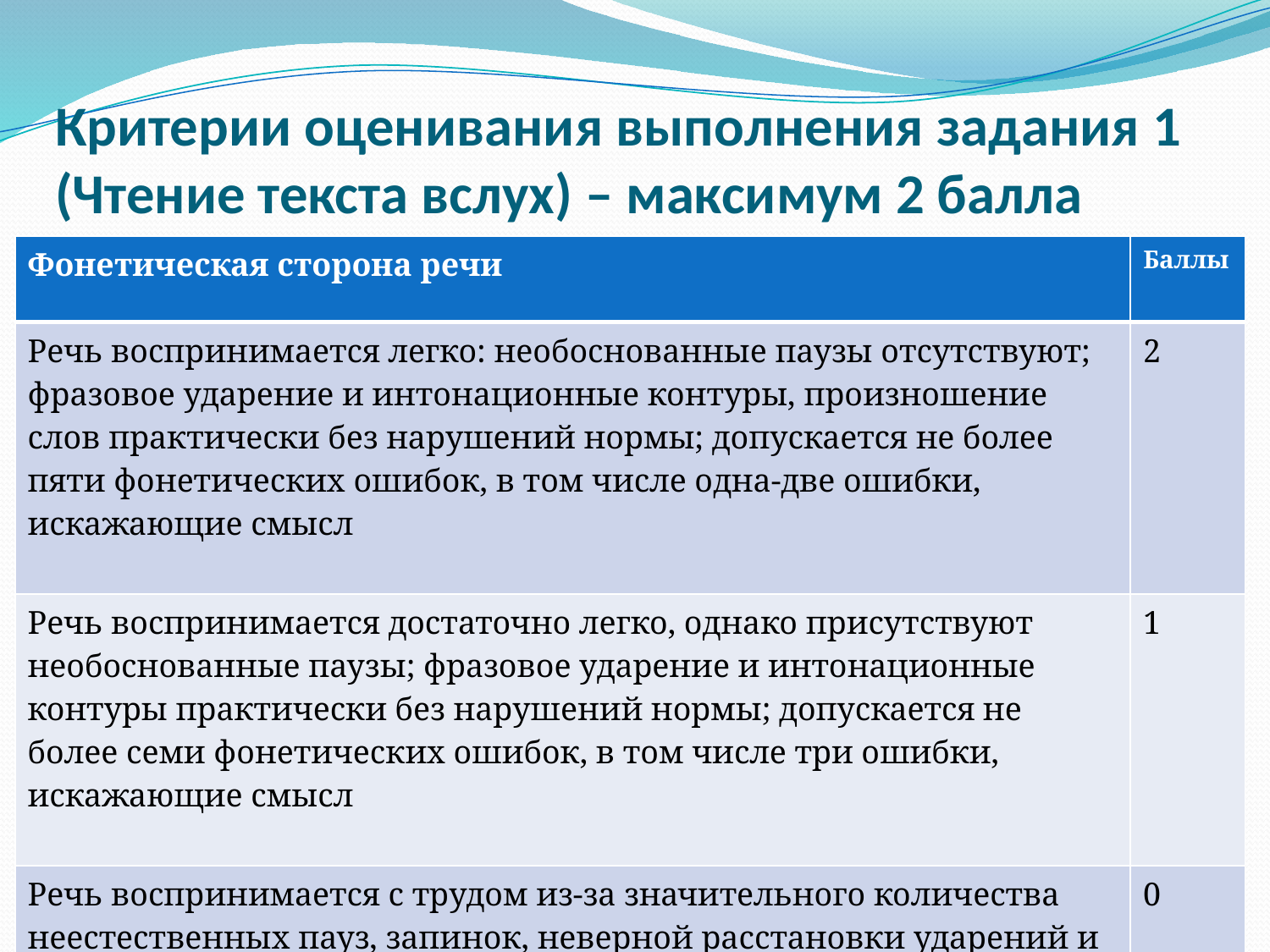

# Критерии оценивания выполнения задания 1 (Чтение текста вслух) – максимум 2 балла
| Фонетическая сторона речи | Баллы |
| --- | --- |
| Речь воспринимается легко: необоснованные паузы отсутствуют; фразовое ударение и интонационные контуры, произношение слов практически без нарушений нормы; допускается не более пяти фонетических ошибок, в том числе одна-две ошибки, искажающие смысл | 2 |
| Речь воспринимается достаточно легко, однако присутствуют необоснованные паузы; фразовое ударение и интонационные контуры практически без нарушений нормы; допускается не более семи фонетических ошибок, в том числе три ошибки, искажающие смысл | 1 |
| Речь воспринимается с трудом из-за значительного количества неестественных пауз, запинок, неверной расстановки ударений и ошибок в произношении слов, ИЛИ допущено более семи фонетических ошибок, ИЛИ сделано четыре и более фонетические ошибки, искажающие смысл | 0 |